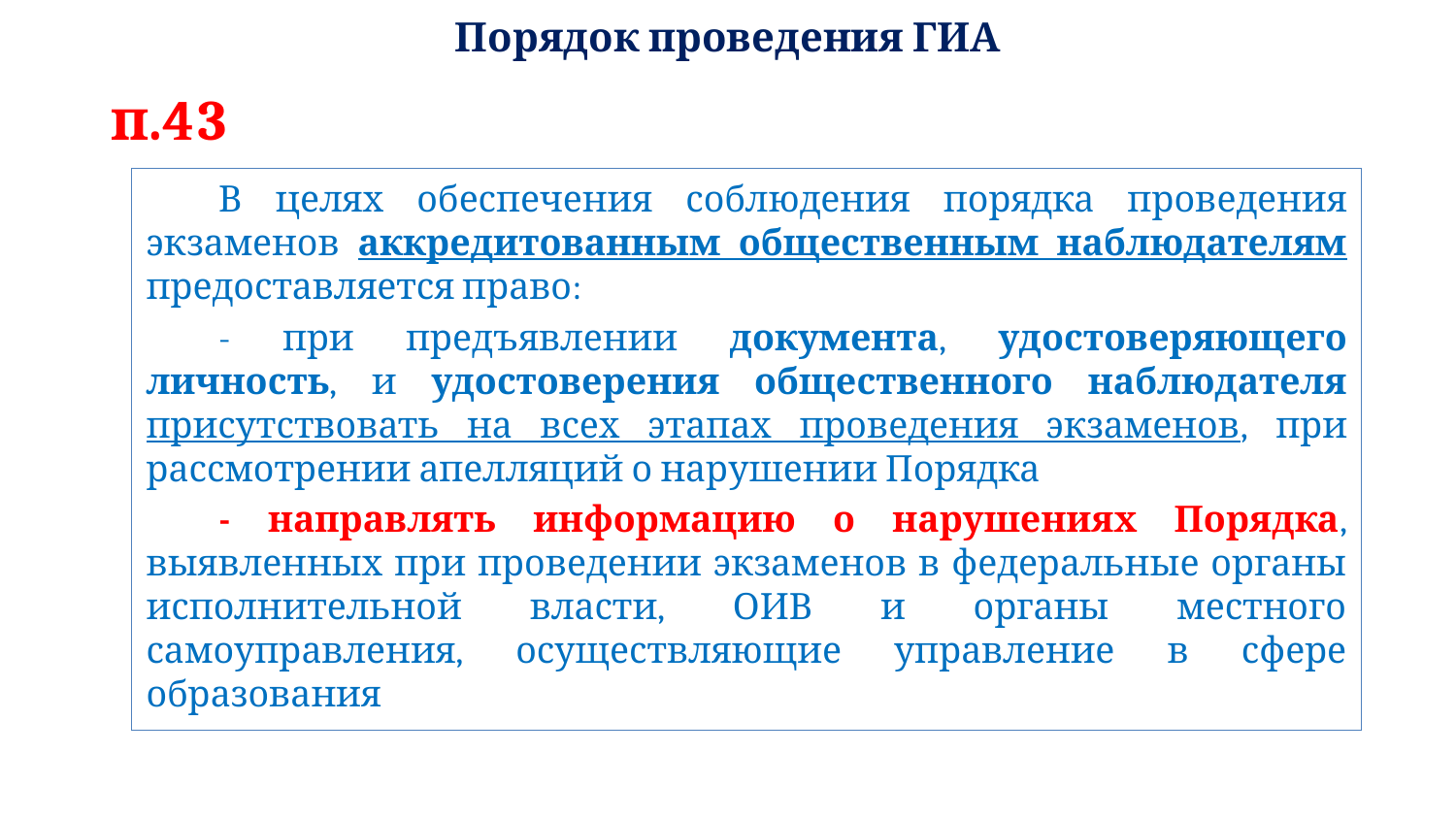

Порядок проведения ГИА
п.43
В целях обеспечения соблюдения порядка проведения экзаменов аккредитованным общественным наблюдателям предоставляется право:
- при предъявлении документа, удостоверяющего личность, и удостоверения общественного наблюдателя присутствовать на всех этапах проведения экзаменов, при рассмотрении апелляций о нарушении Порядка
- направлять информацию о нарушениях Порядка, выявленных при проведении экзаменов в федеральные органы исполнительной власти, ОИВ и органы местного самоуправления, осуществляющие управление в сфере образования